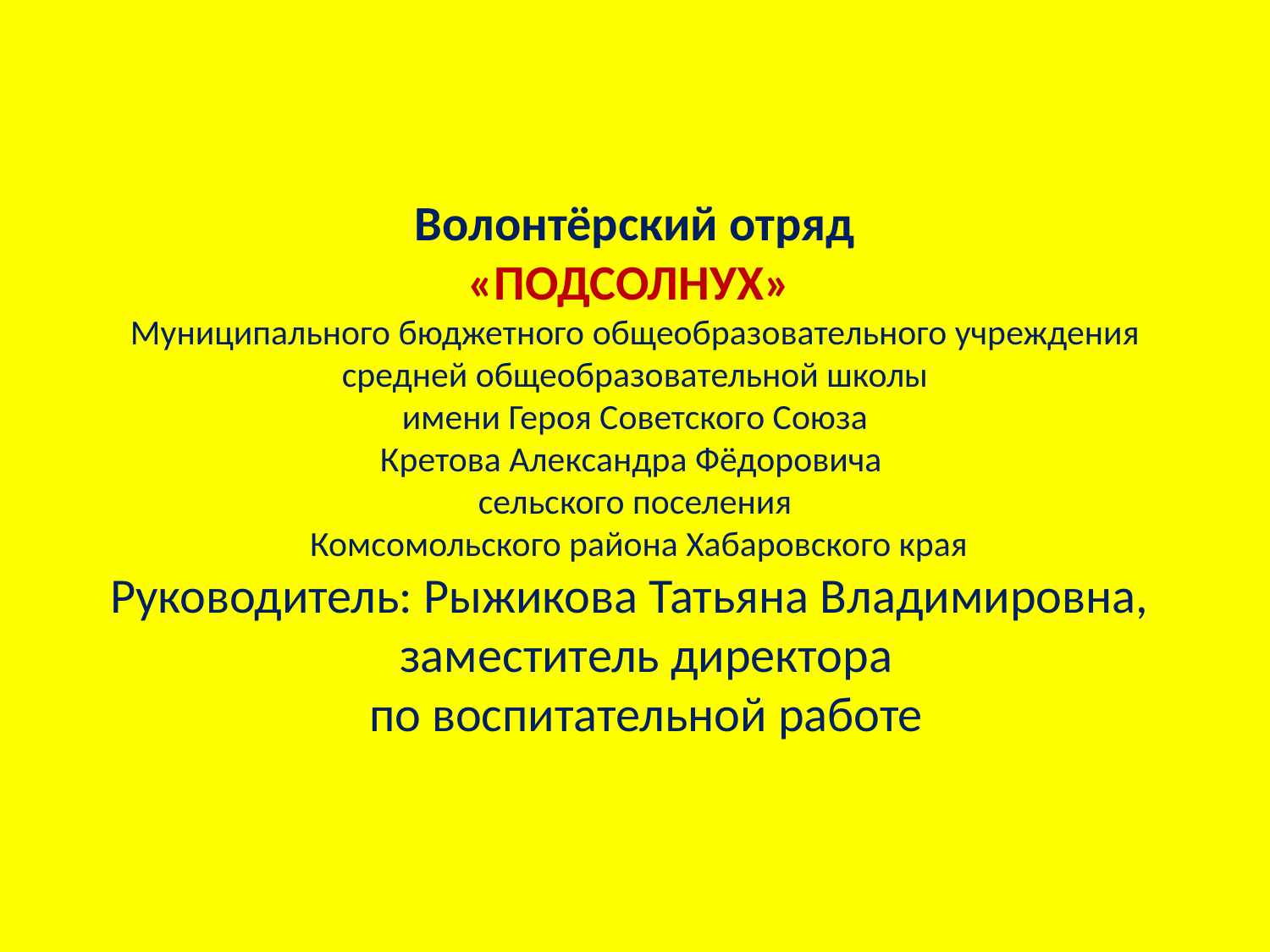

# Волонтёрский отряд «ПОДСОЛНУХ» Муниципального бюджетного общеобразовательного учреждения средней общеобразовательной школы имени Героя Советского Союза Кретова Александра Фёдоровича сельского поселения Комсомольского района Хабаровского края Руководитель: Рыжикова Татьяна Владимировна,     заместитель директора по воспитательной работе